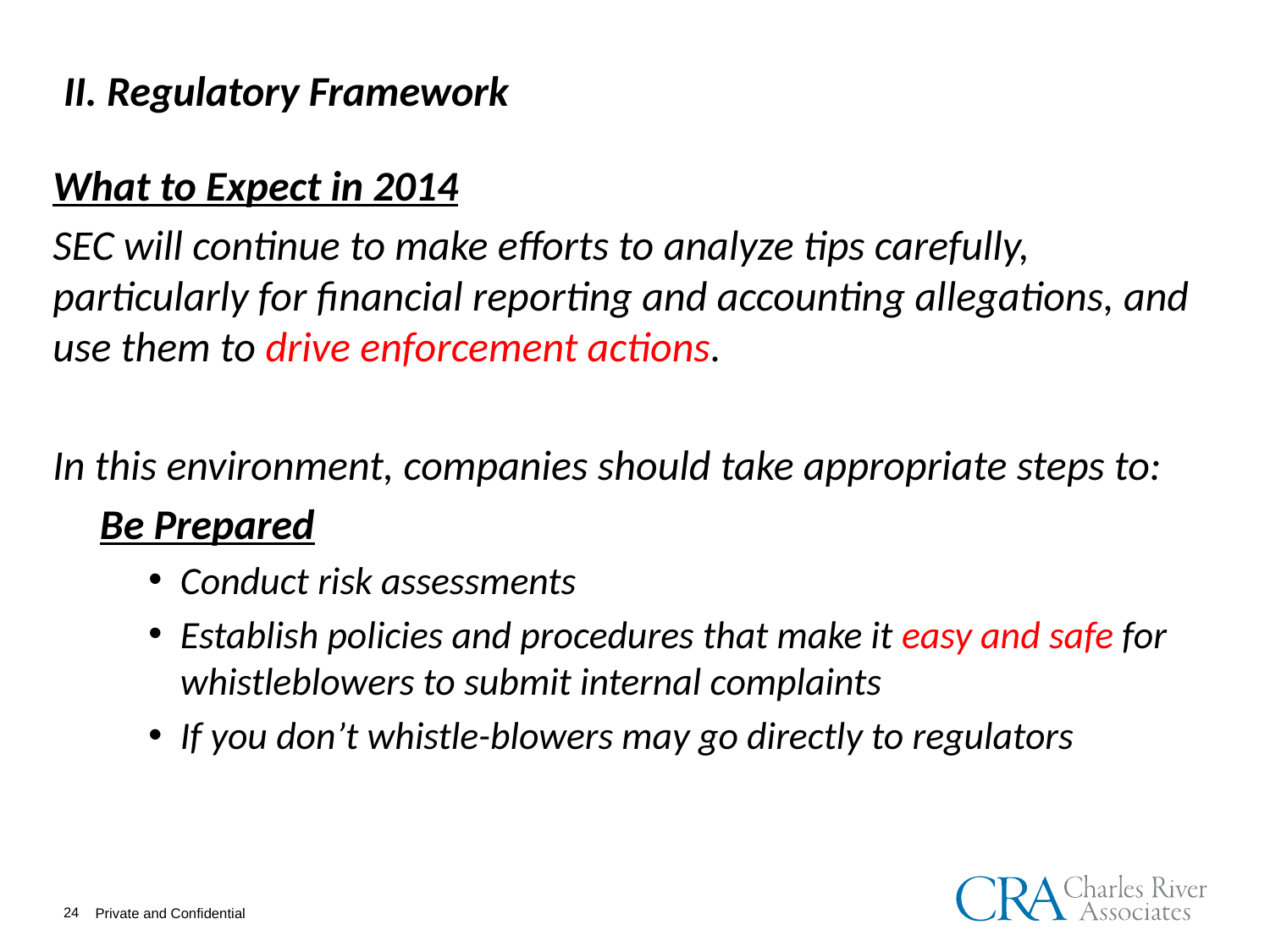

# II. Regulatory Framework
What to Expect in 2014
SEC will continue to make efforts to analyze tips carefully, particularly for financial reporting and accounting allegations, and use them to drive enforcement actions.

In this environment, companies should take appropriate steps to:
Be Prepared
Conduct risk assessments
Establish policies and procedures that make it easy and safe for whistleblowers to submit internal complaints
If you don’t whistle-blowers may go directly to regulators
24